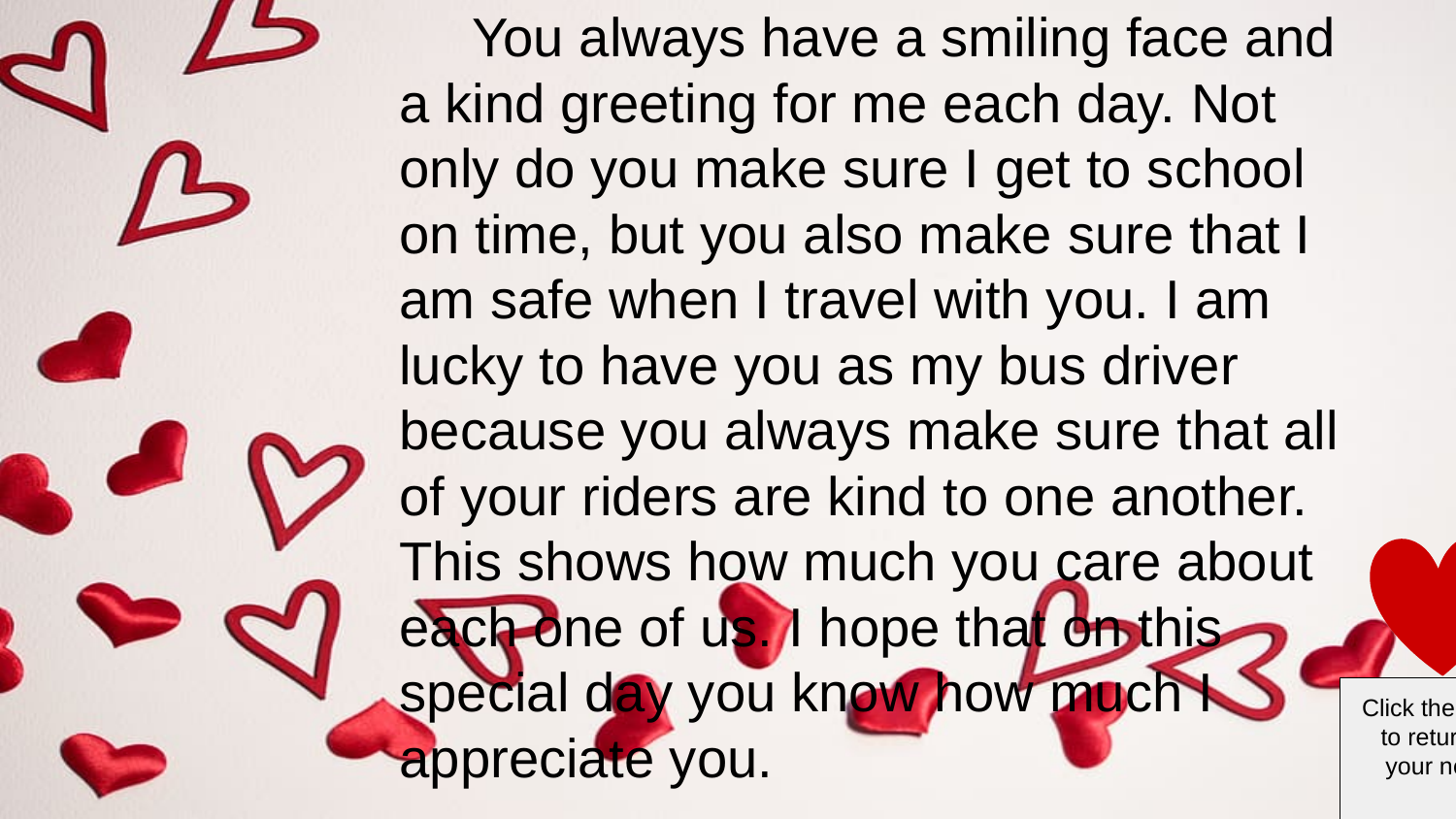

You always have a smiling face and a kind greeting for me each day. Not only do you make sure I get to school on time, but you also make sure that I am safe when I travel with you. I am lucky to have you as my bus driver because you always make sure that all of your riders are kind to one another. This shows how much you care about each one of us. I hope that on this special day you know how much I appreciate you.

Click the heart to return to your note.